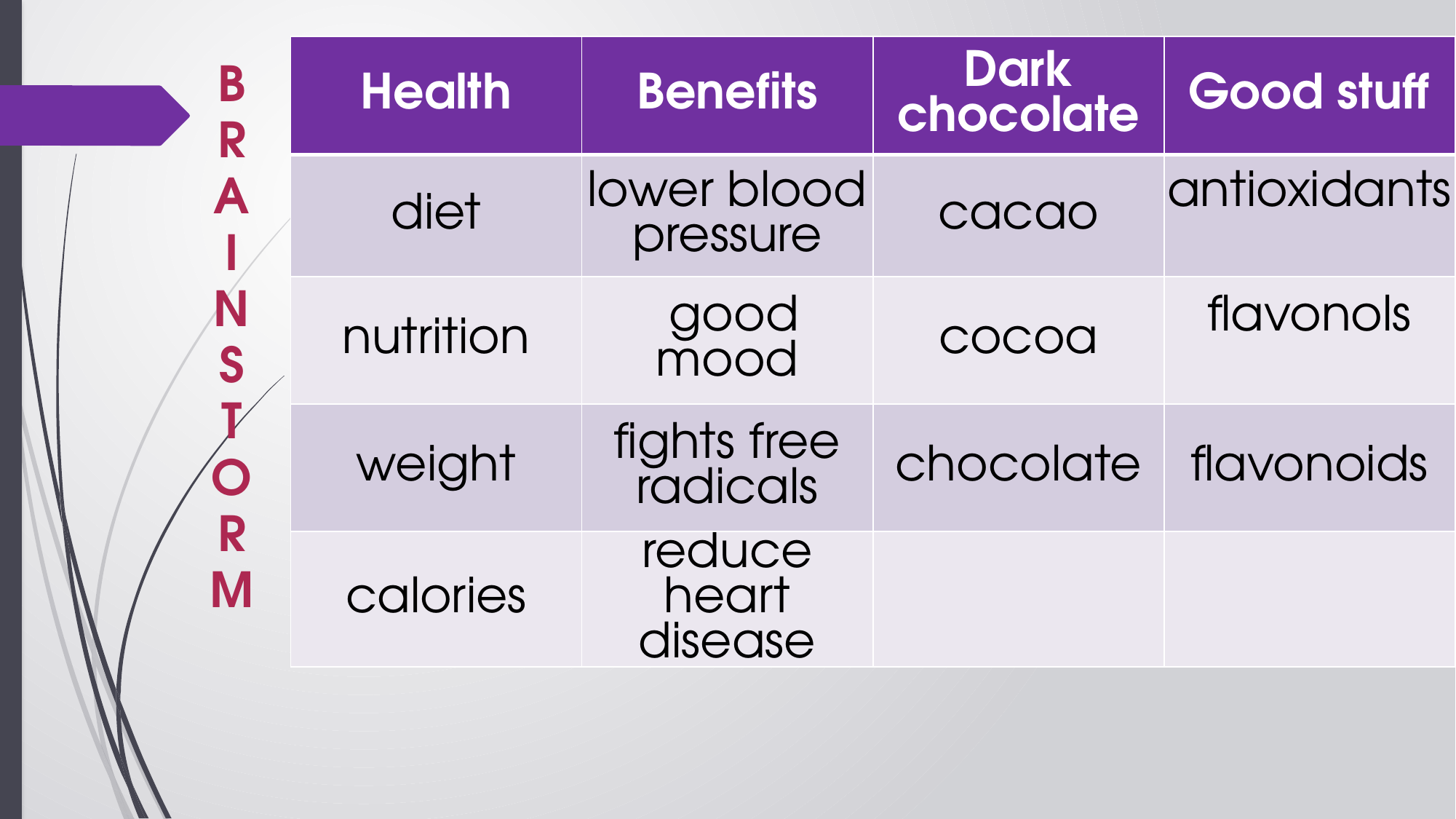

| Health | Benefits | Dark chocolate | Good stuff |
| --- | --- | --- | --- |
| diet | lower blood pressure | cacao | antioxidants |
| nutrition | good mood | cocoa | flavonols |
| weight | fights free radicals | chocolate | flavonoids |
| calories | reduce heart disease |  |  |
B
R
A
I
N
S
T
O
R
M